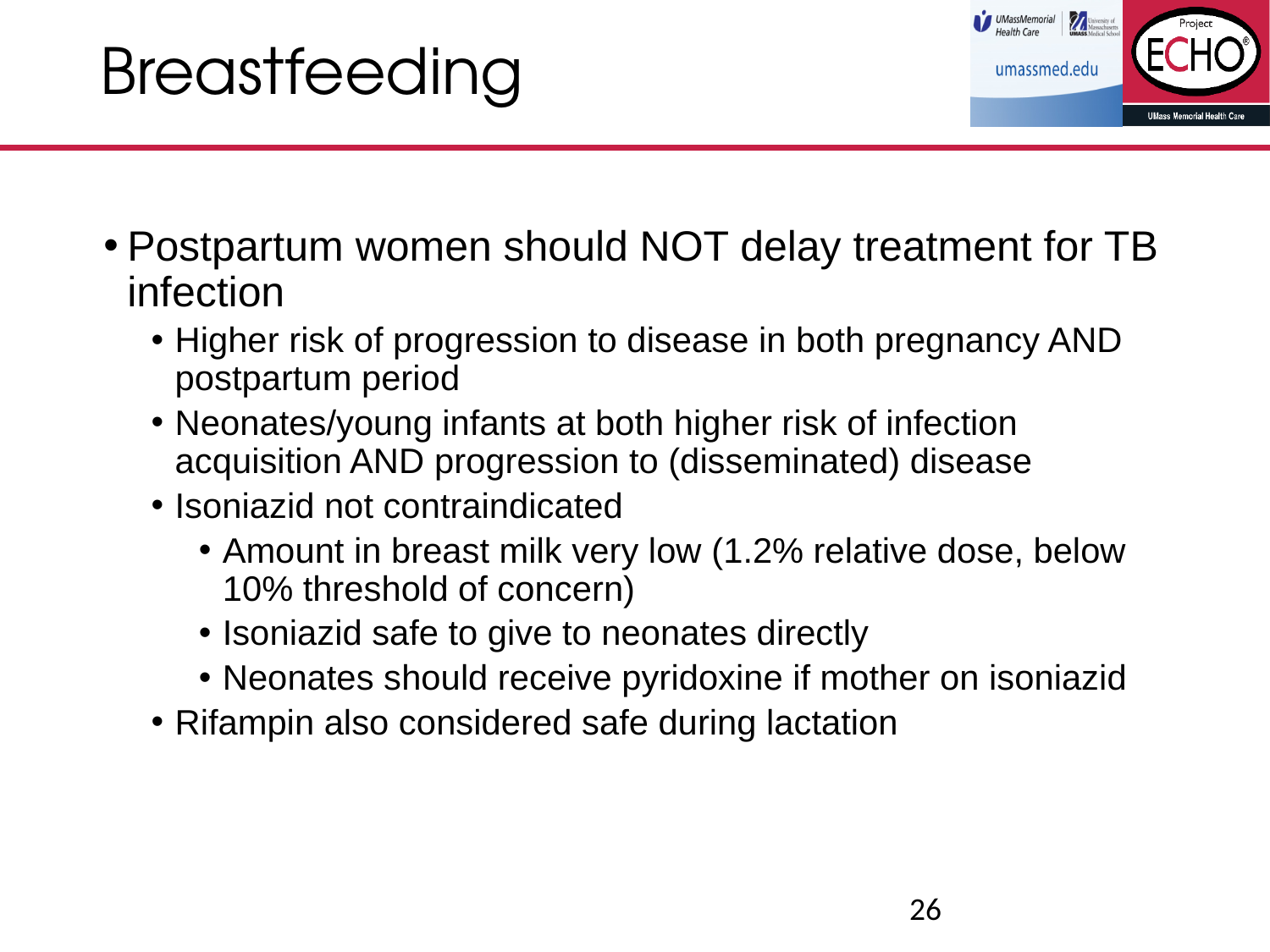

# Breastfeeding
Postpartum women should NOT delay treatment for TB infection
Higher risk of progression to disease in both pregnancy AND postpartum period
Neonates/young infants at both higher risk of infection acquisition AND progression to (disseminated) disease
Isoniazid not contraindicated
Amount in breast milk very low (1.2% relative dose, below 10% threshold of concern)
Isoniazid safe to give to neonates directly
Neonates should receive pyridoxine if mother on isoniazid
Rifampin also considered safe during lactation
26